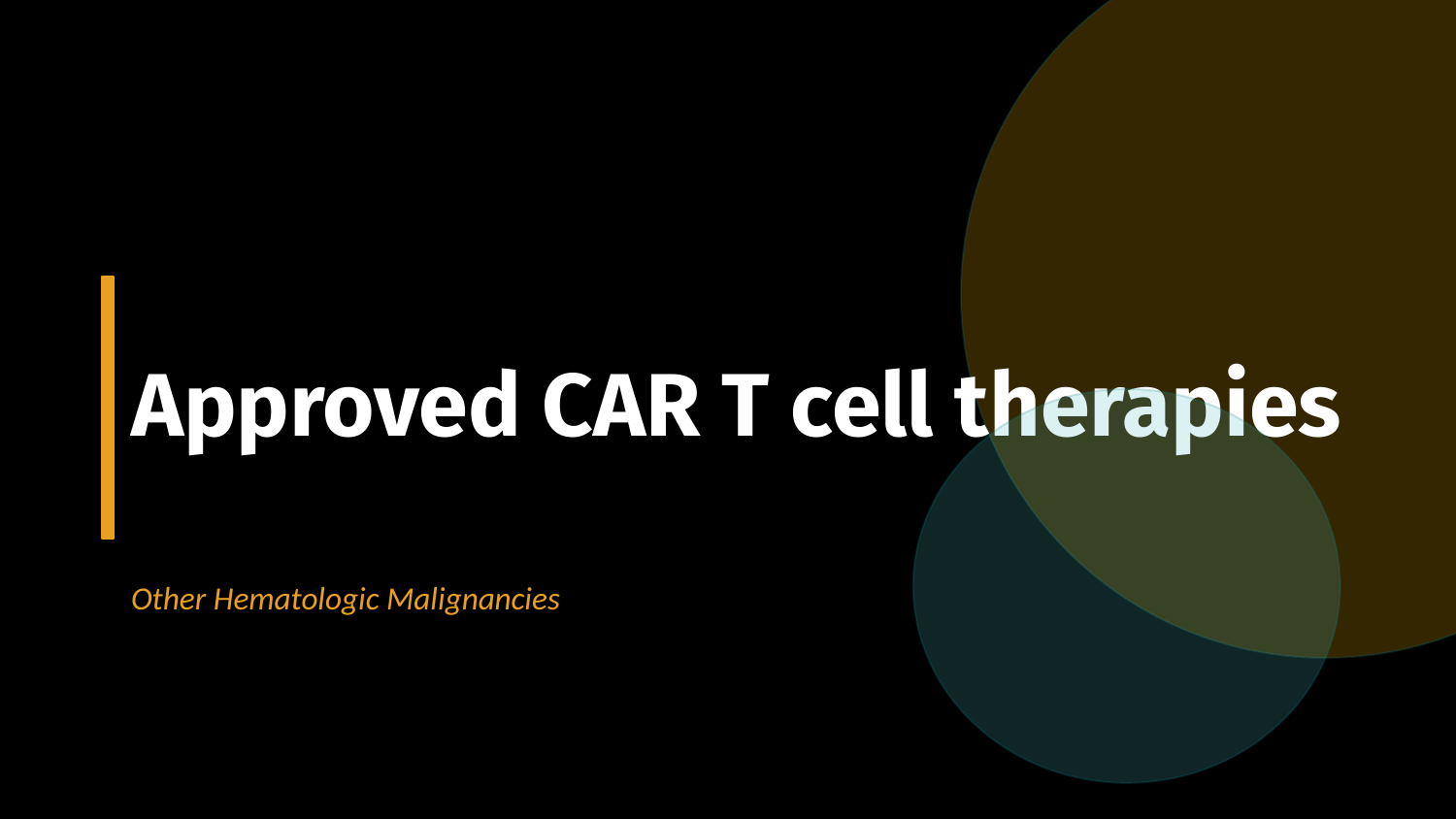

Approved CAR T cell therapies

Other Hematologic Malignancies